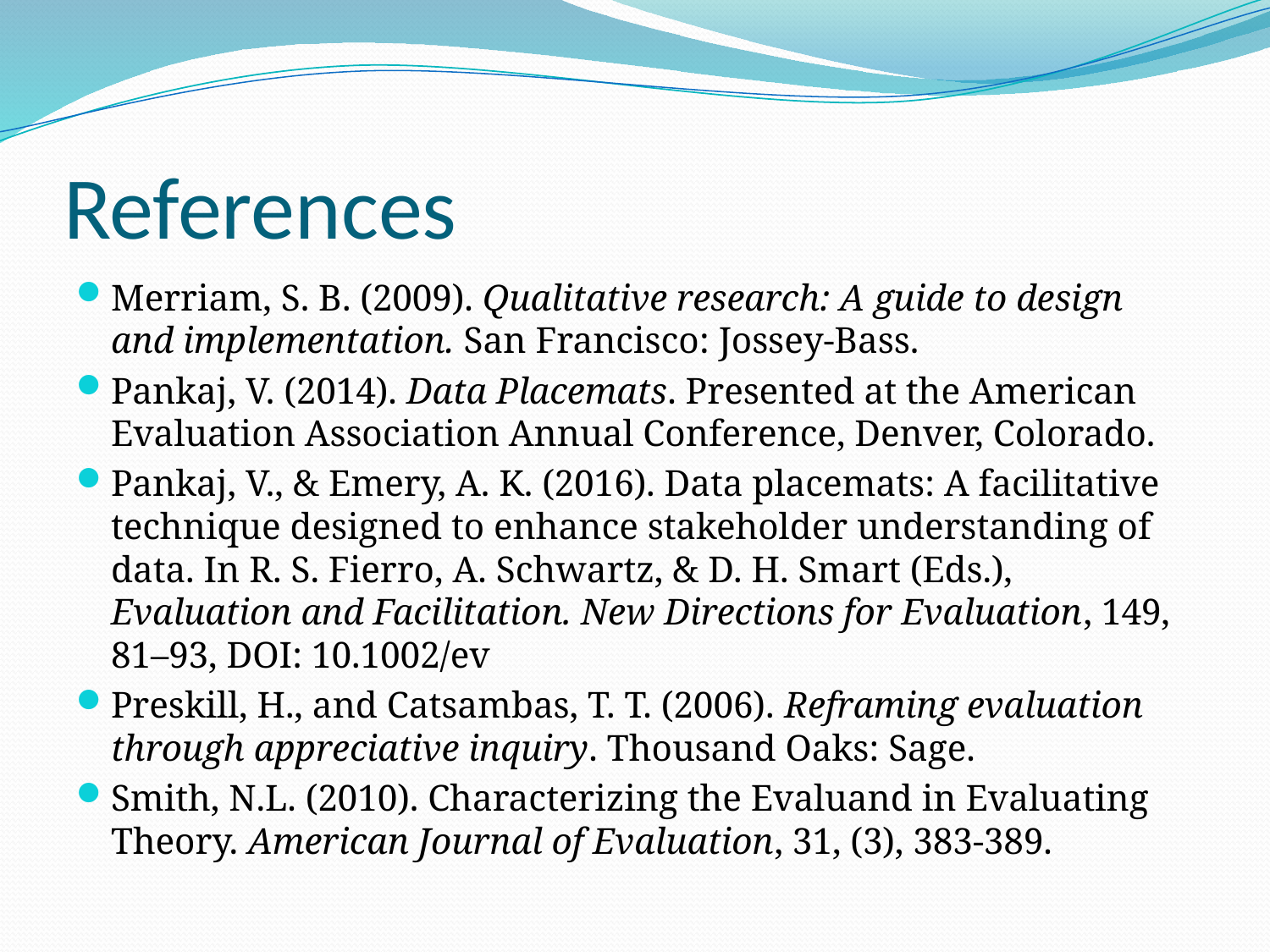

# References
Merriam, S. B. (2009). Qualitative research: A guide to design and implementation. San Francisco: Jossey-Bass.
Pankaj, V. (2014). Data Placemats. Presented at the American Evaluation Association Annual Conference, Denver, Colorado.
Pankaj, V., & Emery, A. K. (2016). Data placemats: A facilitative technique designed to enhance stakeholder understanding of data. In R. S. Fierro, A. Schwartz, & D. H. Smart (Eds.), Evaluation and Facilitation. New Directions for Evaluation, 149, 81–93, DOI: 10.1002/ev
Preskill, H., and Catsambas, T. T. (2006). Reframing evaluation through appreciative inquiry. Thousand Oaks: Sage.
Smith, N.L. (2010). Characterizing the Evaluand in Evaluating Theory. American Journal of Evaluation, 31, (3), 383-389.